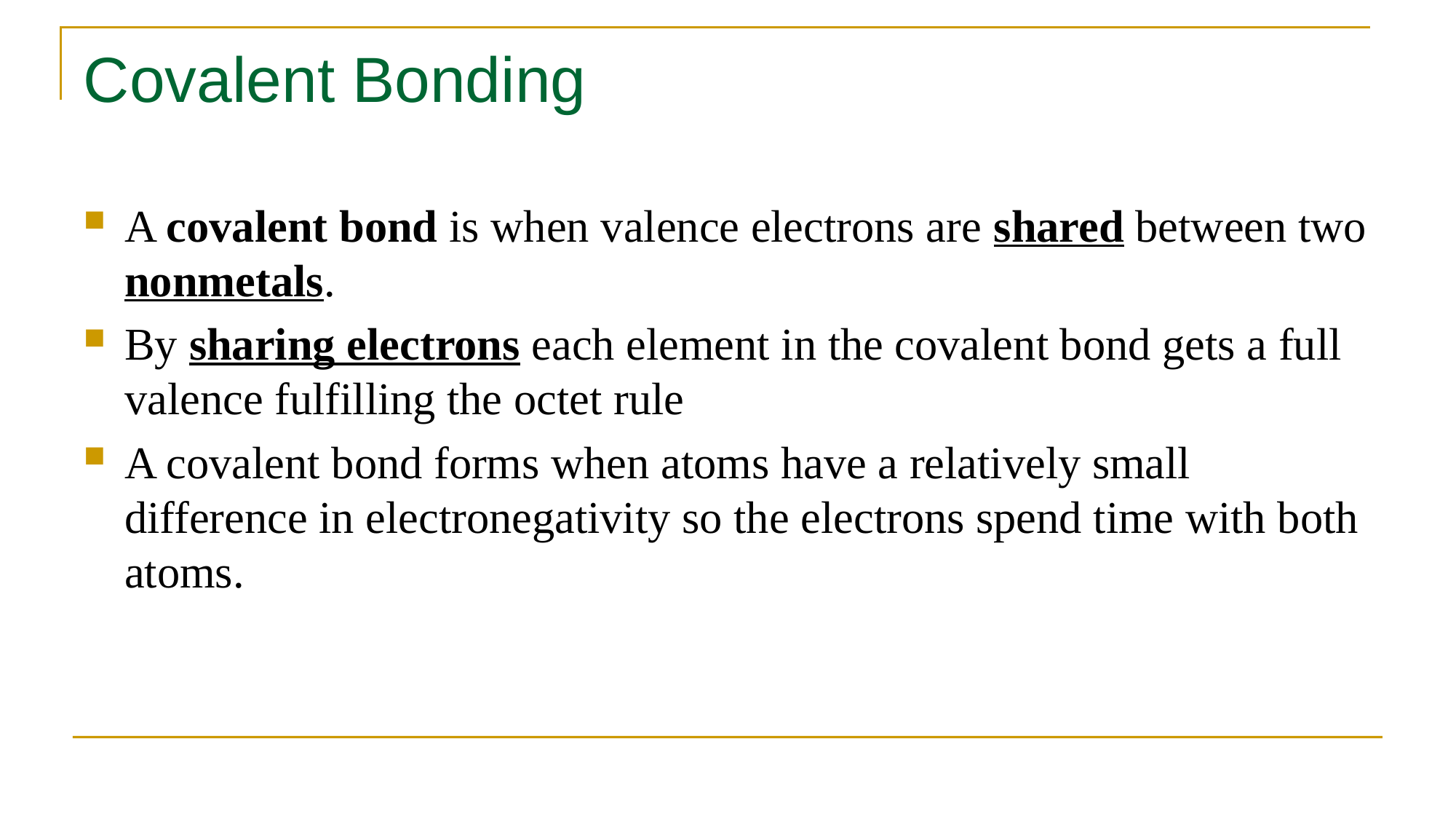

# Covalent Bonding
A covalent bond is when valence electrons are shared between two nonmetals.
By sharing electrons each element in the covalent bond gets a full valence fulfilling the octet rule
A covalent bond forms when atoms have a relatively small difference in electronegativity so the electrons spend time with both atoms.